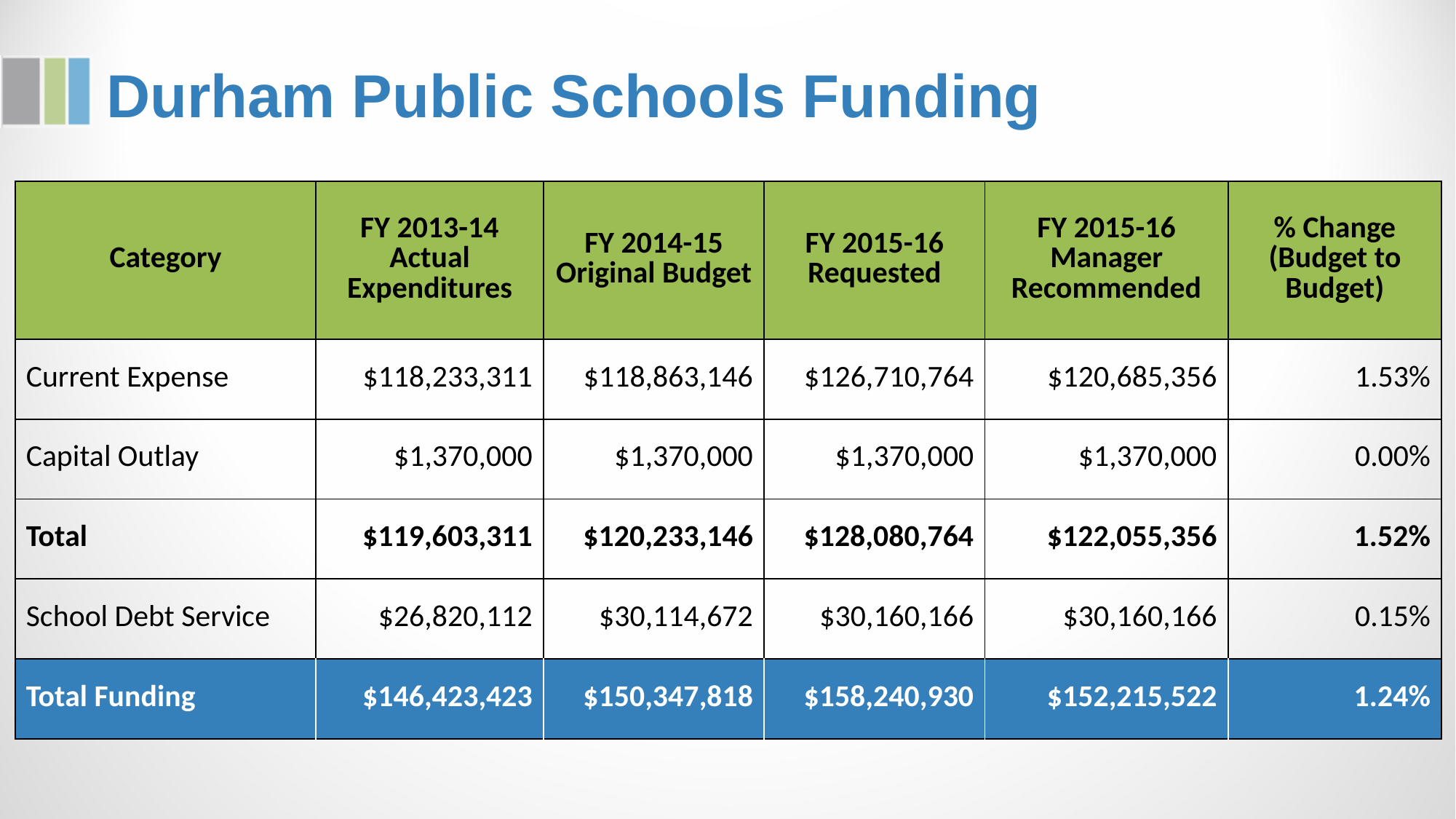

Durham Public Schools Funding
| Category | FY 2013-14 Actual Expenditures | FY 2014-15 Original Budget | FY 2015-16 Requested | FY 2015-16 Manager Recommended | % Change (Budget to Budget) |
| --- | --- | --- | --- | --- | --- |
| Current Expense | $118,233,311 | $118,863,146 | $126,710,764 | $120,685,356 | 1.53% |
| Capital Outlay | $1,370,000 | $1,370,000 | $1,370,000 | $1,370,000 | 0.00% |
| Total | $119,603,311 | $120,233,146 | $128,080,764 | $122,055,356 | 1.52% |
| School Debt Service | $26,820,112 | $30,114,672 | $30,160,166 | $30,160,166 | 0.15% |
| Total Funding | $146,423,423 | $150,347,818 | $158,240,930 | $152,215,522 | 1.24% |